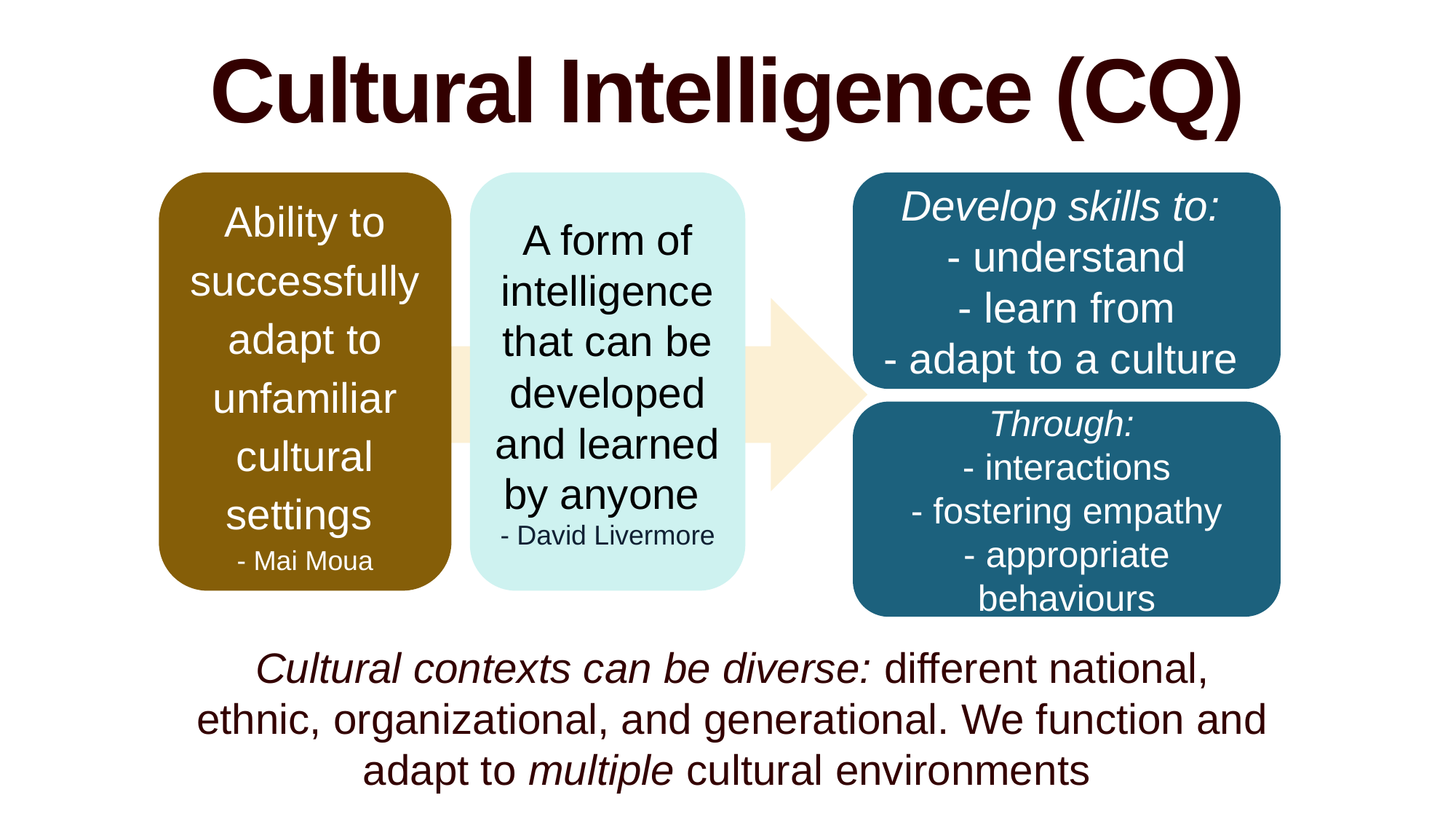

Cultural Intelligence (CQ)
Ability to successfully adapt to unfamiliar cultural settings
- Mai Moua
A form of intelligence that can be developed and learned by anyone
- David Livermore
Develop skills to:
- understand
- learn from
- adapt to a culture

Through:
- interactions
- fostering empathy
- appropriate behaviours
Cultural contexts can be diverse: different national, ethnic, organizational, and generational. We function and adapt to multiple cultural environments